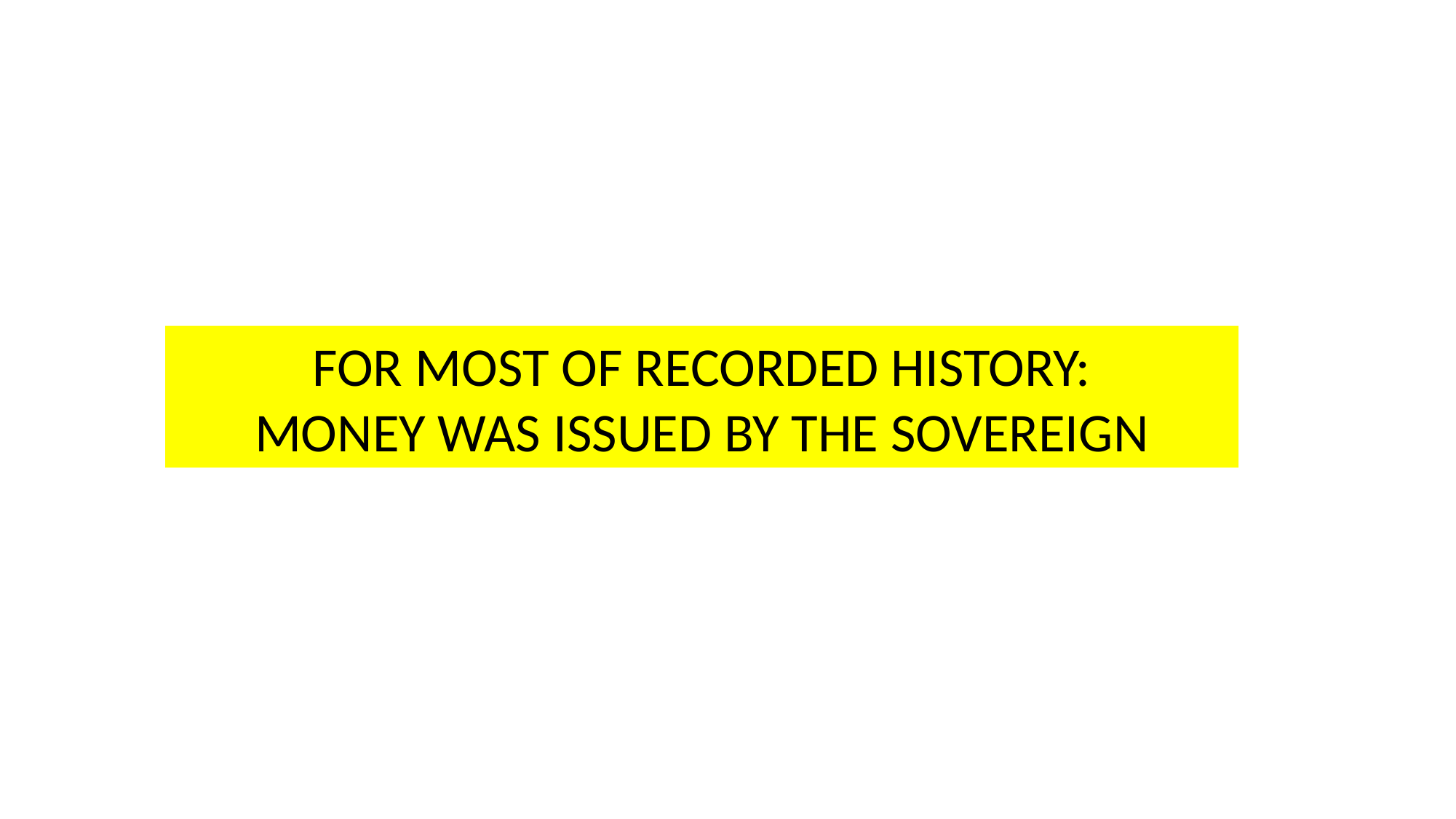

FOR MOST OF RECORDED HISTORY:
MONEY WAS ISSUED BY THE SOVEREIGN